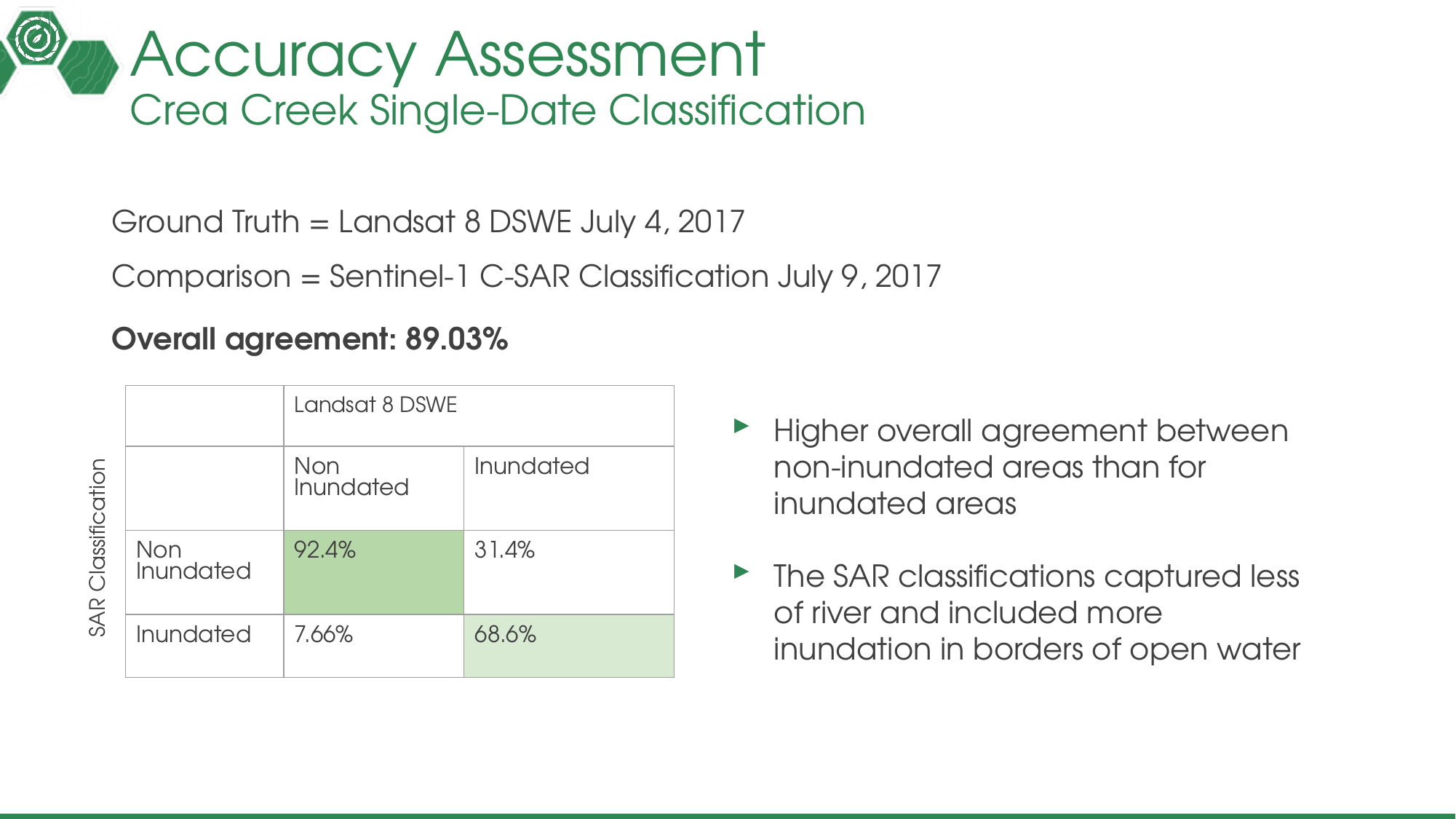

# Accuracy Assessment
Crea Creek Single-Date Classification
Ground Truth = Landsat 8 DSWE July 4, 2017
Comparison = Sentinel-1 C-SAR Classification July 9, 2017
Overall agreement: 89.03%
|  | Landsat 8 DSWE |  |
| --- | --- | --- |
|  | Non Inundated | Inundated |
| Non Inundated | 92.4% | 31.4% |
| Inundated | 7.66% | 68.6% |
Higher overall agreement between non-inundated areas than for inundated areas

The SAR classifications captured less of river and included more inundation in borders of open water
SAR Classification